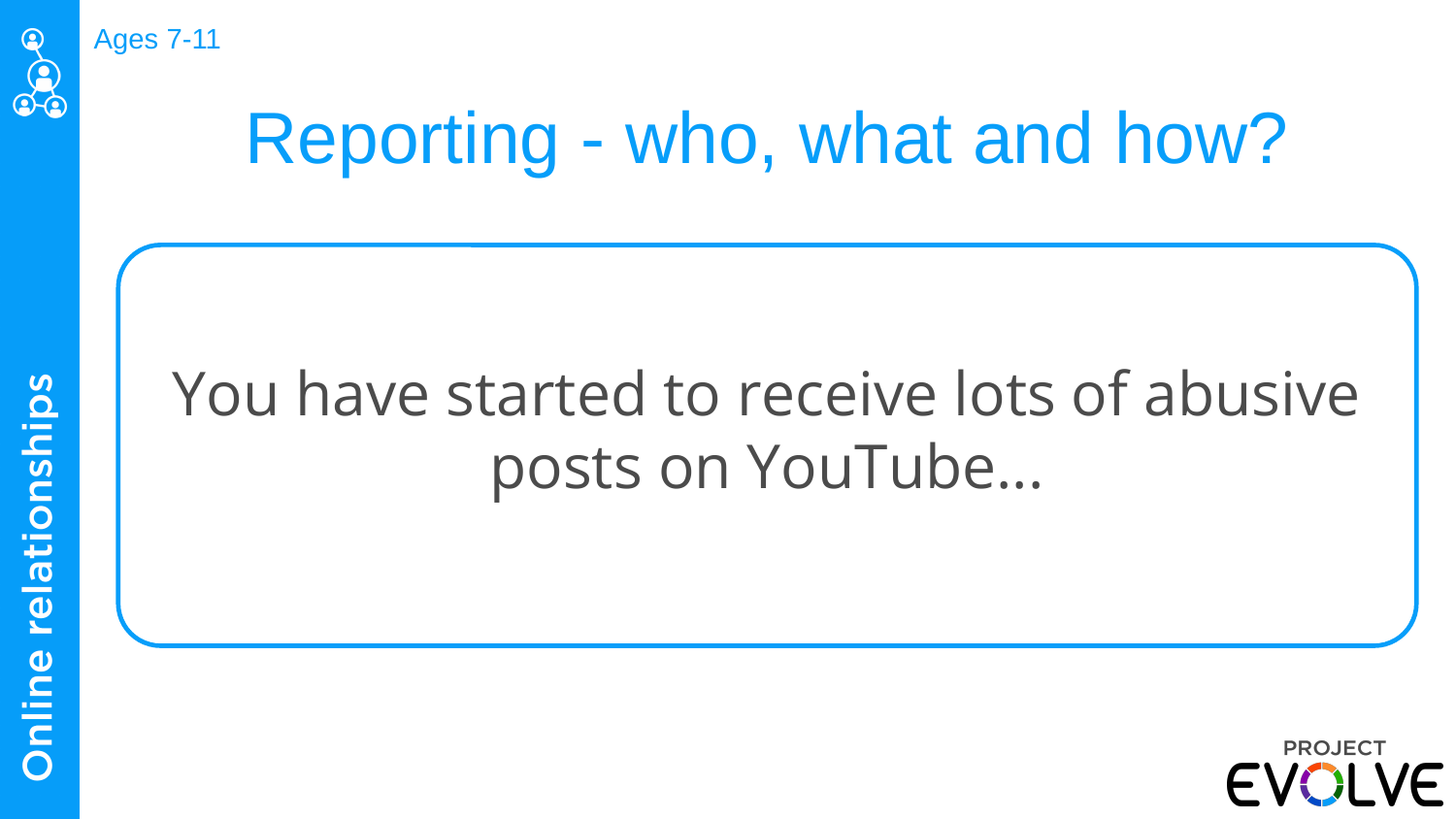

# Reporting - who, what and how?
You have started to receive lots of abusive posts on YouTube...